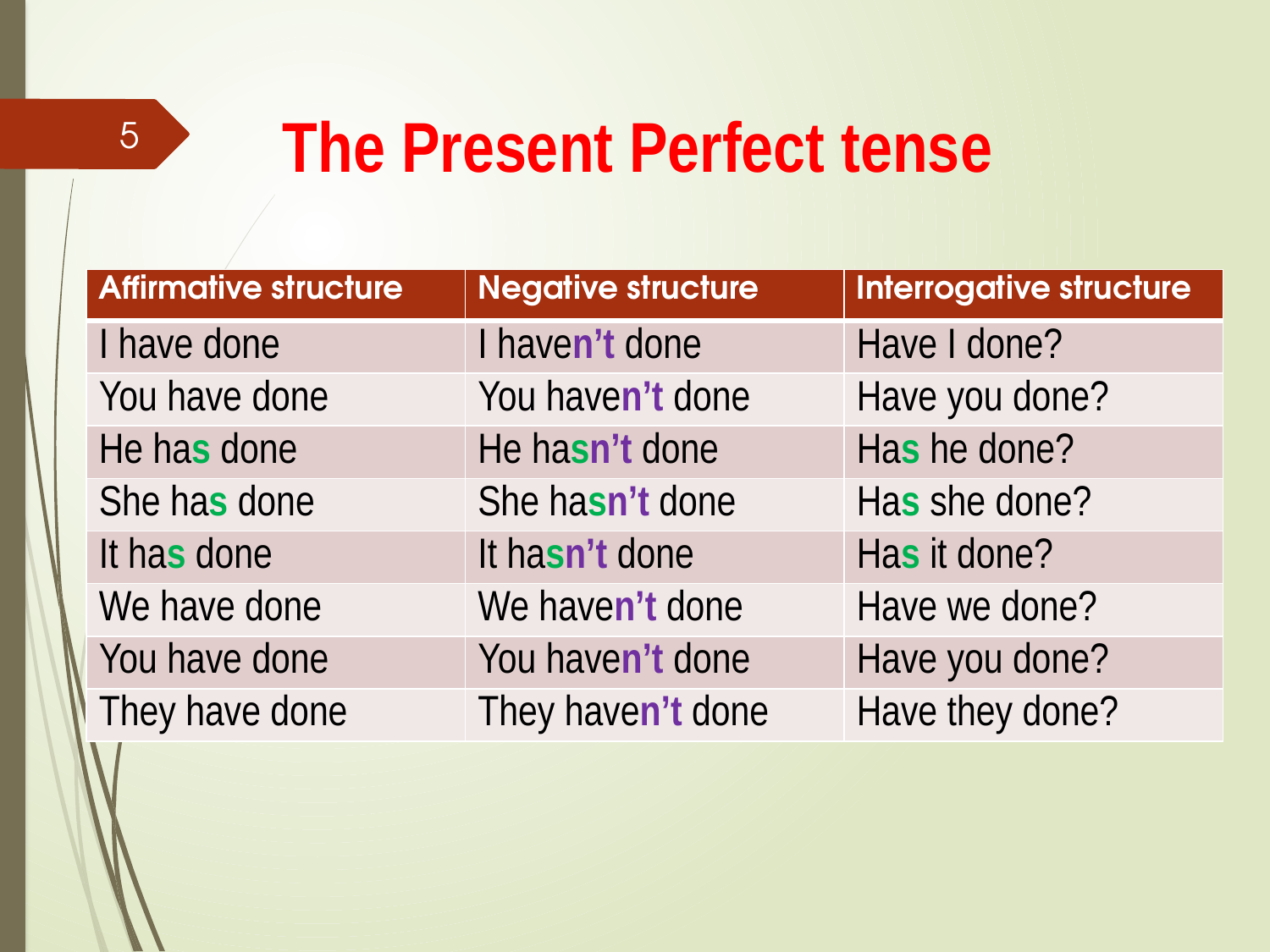

The Present Perfect tense
5
| Affirmative structure | Negative structure | Interrogative structure |
| --- | --- | --- |
| I have done | I haven’t done | Have I done? |
| You have done | You haven’t done | Have you done? |
| He has done | He hasn’t done | Has he done? |
| She has done | She hasn’t done | Has she done? |
| It has done | It hasn’t done | Has it done? |
| We have done | We haven’t done | Have we done? |
| You have done | You haven’t done | Have you done? |
| They have done | They haven’t done | Have they done? |